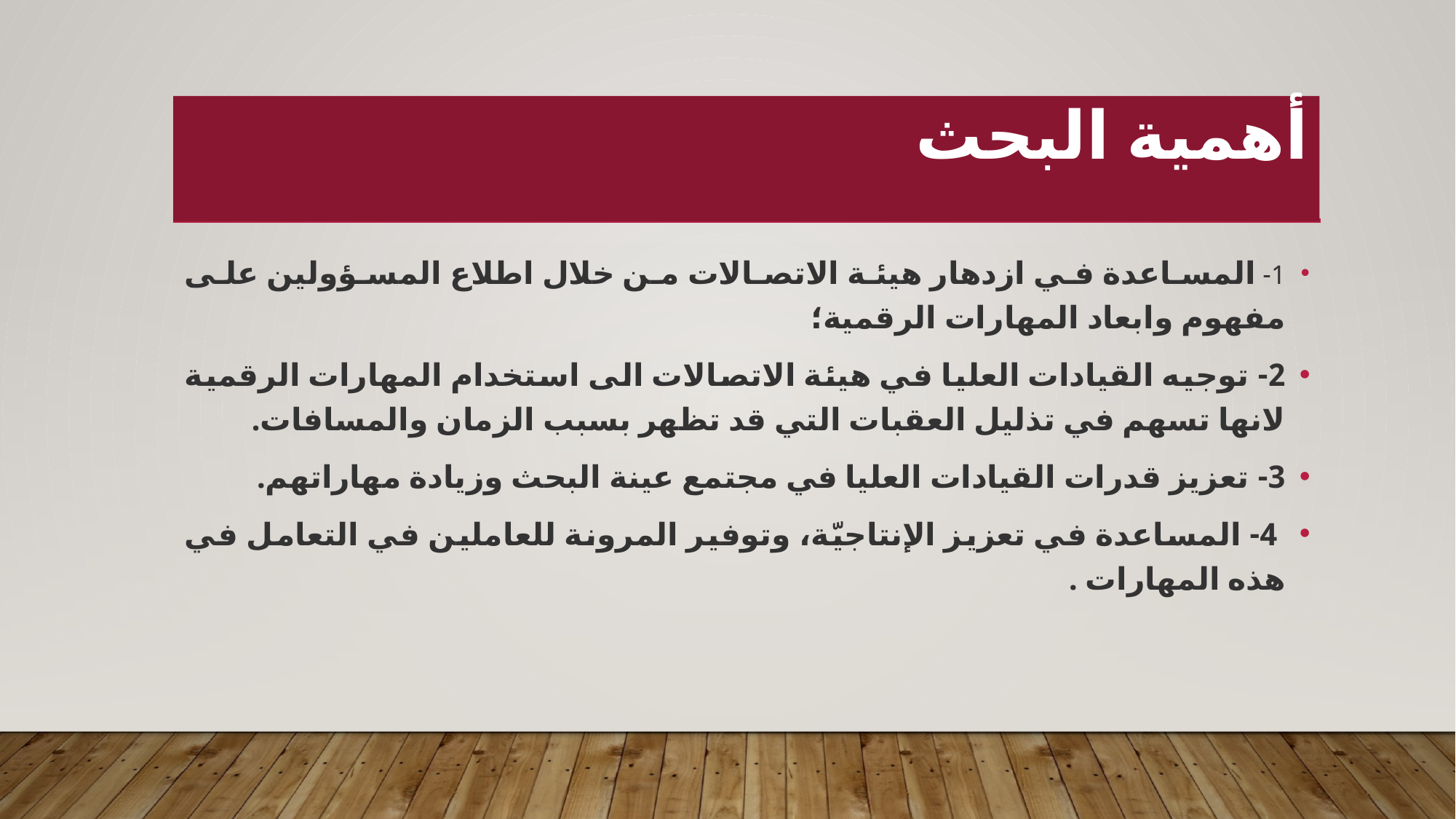

# أهمية البحث
1- المساعدة في ازدهار هيئة الاتصالات من خلال اطلاع المسؤولين على مفهوم وابعاد المهارات الرقمية؛
2- توجيه القيادات العليا في هيئة الاتصالات الى استخدام المهارات الرقمية لانها تسهم في تذليل العقبات التي قد تظهر بسبب الزمان والمسافات.
3- تعزيز قدرات القيادات العليا في مجتمع عينة البحث وزيادة مهاراتهم.
 4- المساعدة في تعزيز الإنتاجيّة، وتوفير المرونة للعاملين في التعامل في هذه المهارات .